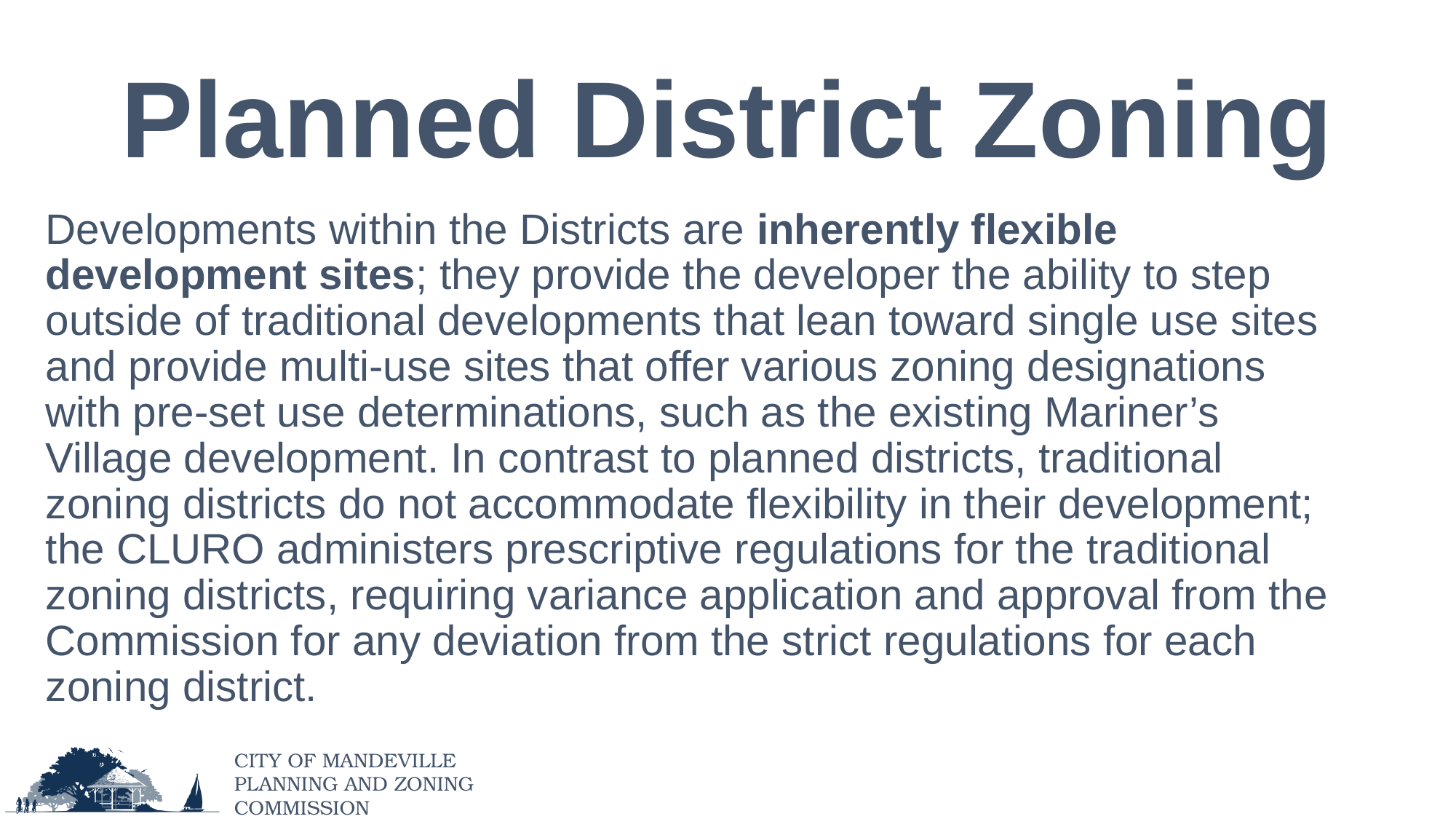

# Planned District Zoning
Developments within the Districts are inherently flexible development sites; they provide the developer the ability to step outside of traditional developments that lean toward single use sites and provide multi-use sites that offer various zoning designations with pre-set use determinations, such as the existing Mariner’s Village development. In contrast to planned districts, traditional zoning districts do not accommodate flexibility in their development;  the CLURO administers prescriptive regulations for the traditional zoning districts, requiring variance application and approval from the Commission for any deviation from the strict regulations for each zoning district.